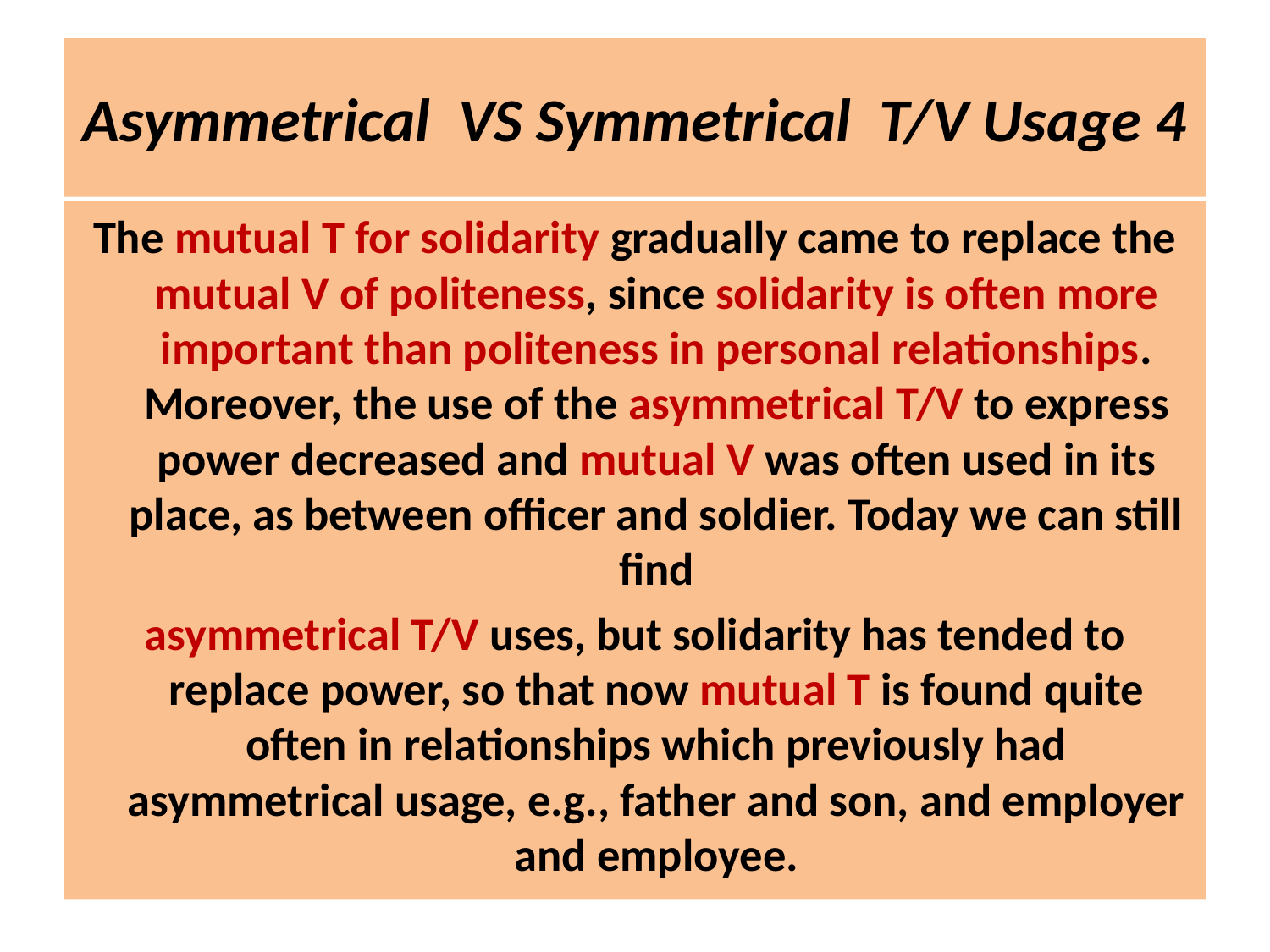

# Asymmetrical  VS Symmetrical  T/V Usage 4
The mutual T for solidarity gradually came to replace the mutual V of politeness, since solidarity is often more important than politeness in personal relationships. Moreover, the use of the asymmetrical T/V to express power decreased and mutual V was often used in its place, as between officer and soldier. Today we can still find
asymmetrical T/V uses, but solidarity has tended to replace power, so that now mutual T is found quite often in relationships which previously had asymmetrical usage, e.g., father and son, and employer and employee.